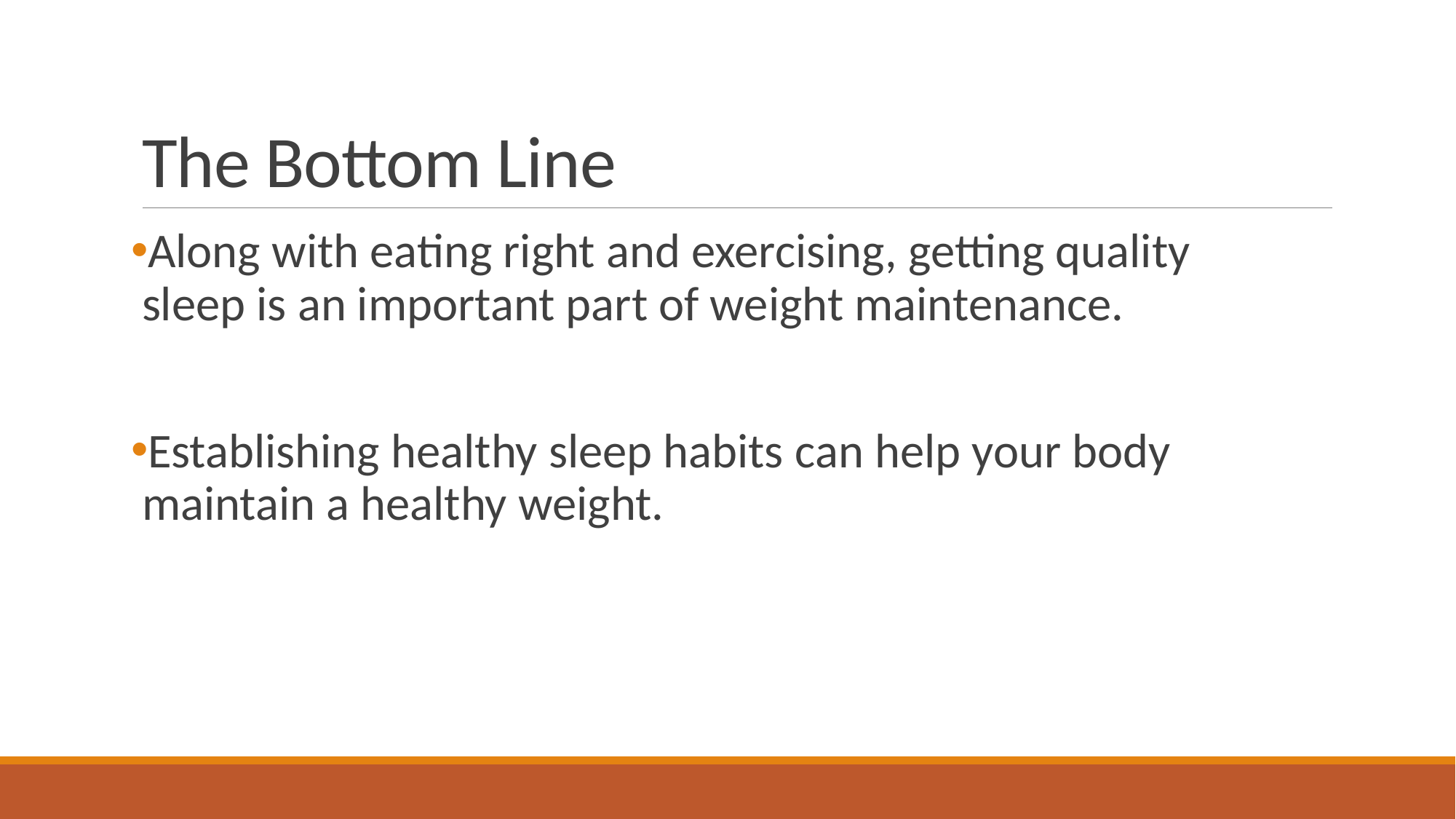

# The Bottom Line
Along with eating right and exercising, getting quality sleep is an important part of weight maintenance.

Establishing healthy sleep habits can help your body maintain a healthy weight.